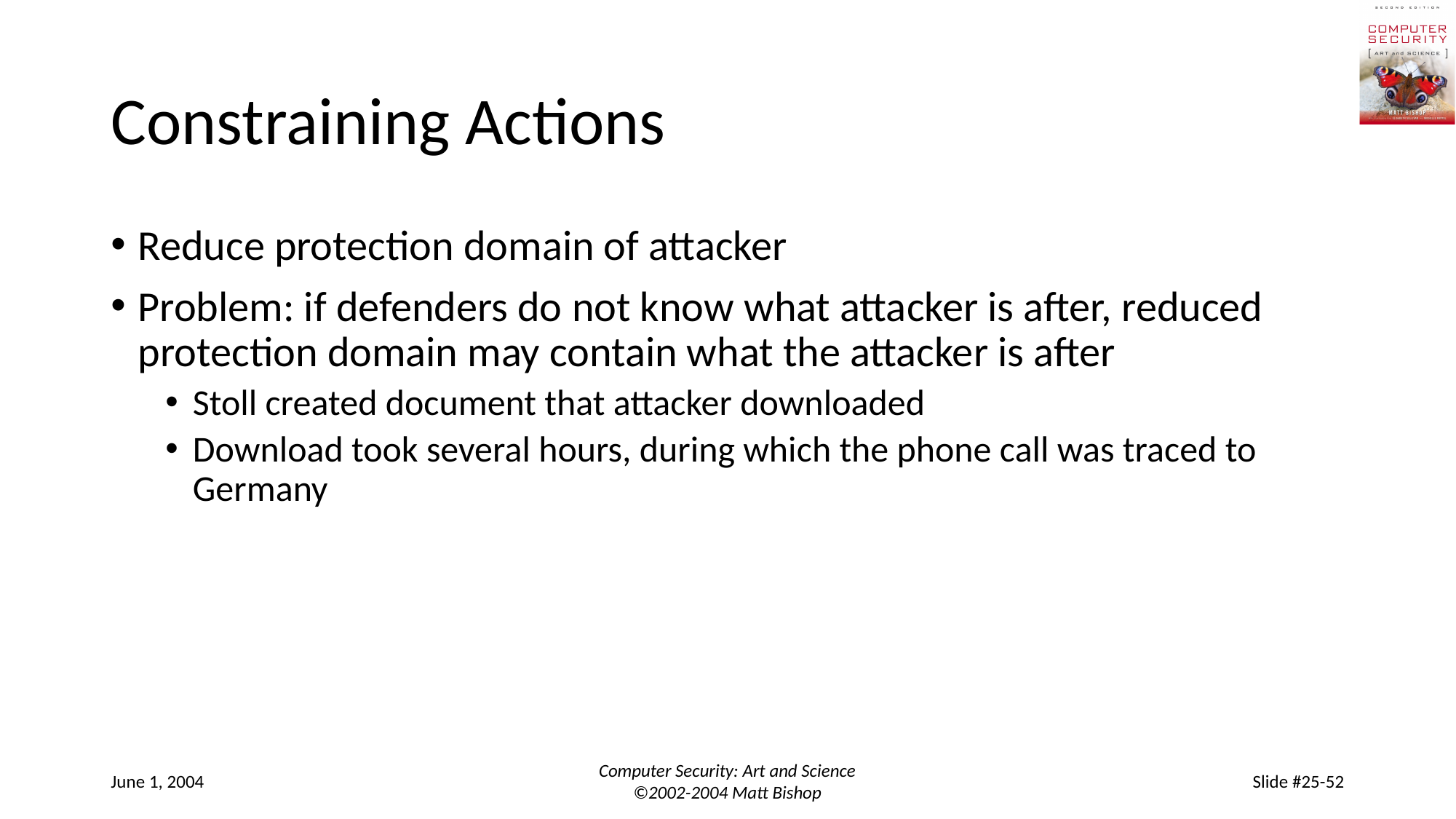

# Constraining Actions
Reduce protection domain of attacker
Problem: if defenders do not know what attacker is after, reduced protection domain may contain what the attacker is after
Stoll created document that attacker downloaded
Download took several hours, during which the phone call was traced to Germany
June 1, 2004
Computer Security: Art and Science
©2002-2004 Matt Bishop
Slide #25-52